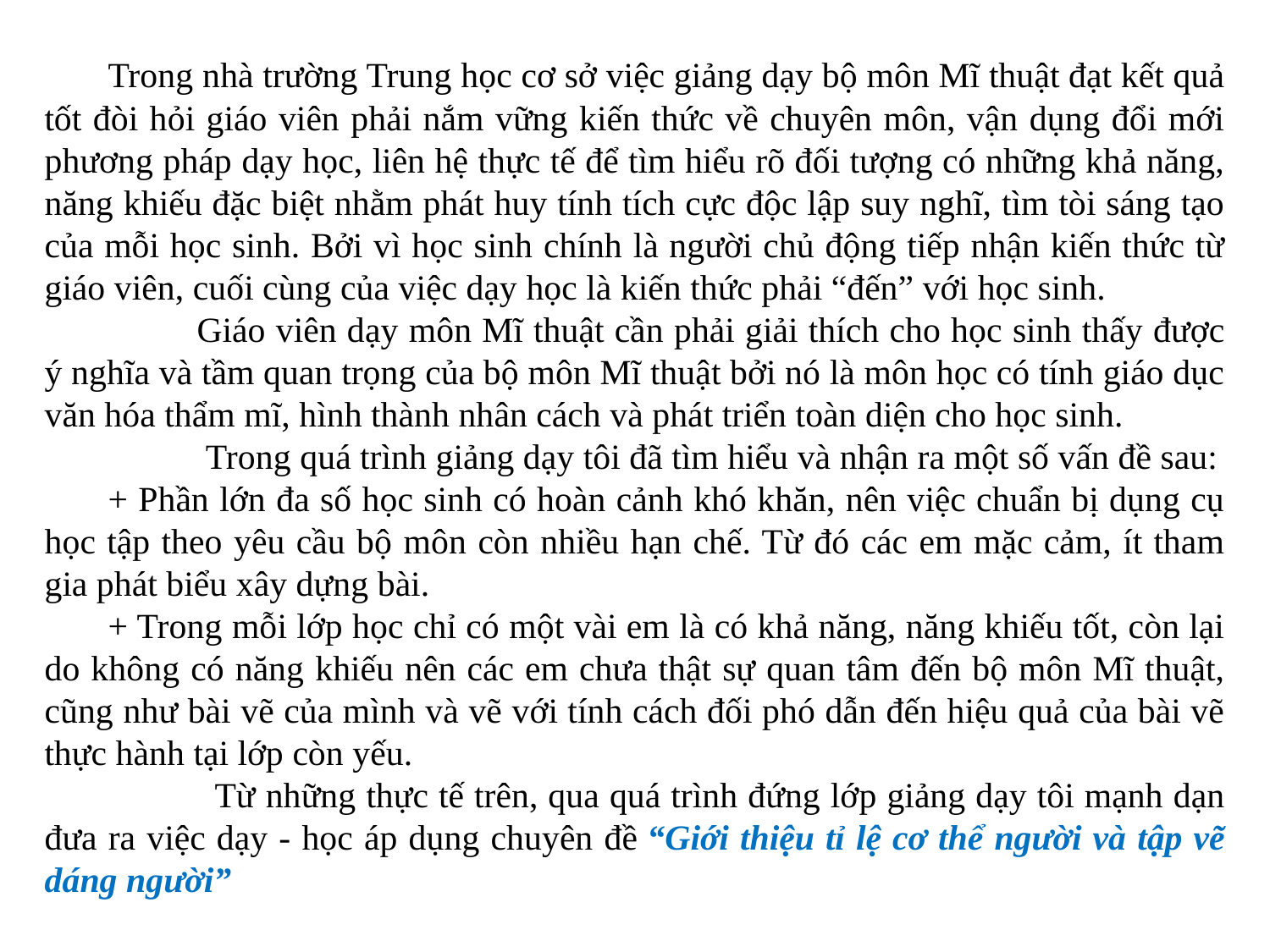

Trong nhà trường Trung học cơ sở việc giảng dạy bộ môn Mĩ thuật đạt kết quả tốt đòi hỏi giáo viên phải nắm vững kiến thức về chuyên môn, vận dụng đổi mới phương pháp dạy học, liên hệ thực tế để tìm hiểu rõ đối tượng có những khả năng, năng khiếu đặc biệt nhằm phát huy tính tích cực độc lập suy nghĩ, tìm tòi sáng tạo của mỗi học sinh. Bởi vì học sinh chính là người chủ động tiếp nhận kiến thức từ giáo viên, cuối cùng của việc dạy học là kiến thức phải “đến” với học sinh.
          Giáo viên dạy môn Mĩ thuật cần phải giải thích cho học sinh thấy được ý nghĩa và tầm quan trọng của bộ môn Mĩ thuật bởi nó là môn học có tính giáo dục văn hóa thẩm mĩ, hình thành nhân cách và phát triển toàn diện cho học sinh.
           Trong quá trình giảng dạy tôi đã tìm hiểu và nhận ra một số vấn đề sau:
+ Phần lớn đa số học sinh có hoàn cảnh khó khăn, nên việc chuẩn bị dụng cụ học tập theo yêu cầu bộ môn còn nhiều hạn chế. Từ đó các em mặc cảm, ít tham gia phát biểu xây dựng bài.
+ Trong mỗi lớp học chỉ có một vài em là có khả năng, năng khiếu tốt, còn lại do không có năng khiếu nên các em chưa thật sự quan tâm đến bộ môn Mĩ thuật, cũng như bài vẽ của mình và vẽ với tính cách đối phó dẫn đến hiệu quả của bài vẽ thực hành tại lớp còn yếu.
            Từ những thực tế trên, qua quá trình đứng lớp giảng dạy tôi mạnh dạn đưa ra việc dạy - học áp dụng chuyên đề “Giới thiệu tỉ lệ cơ thể người và tập vẽ dáng người”